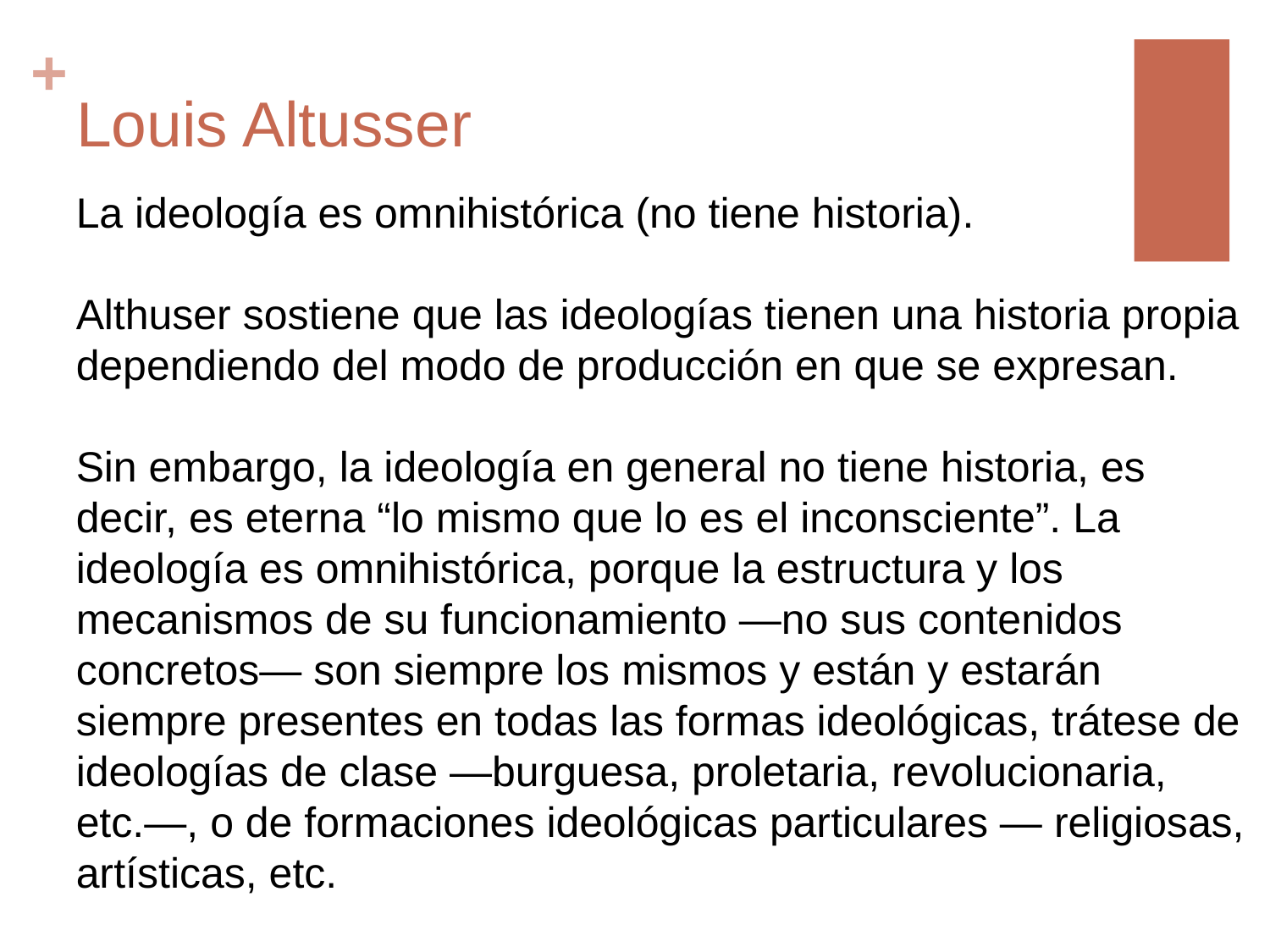

# Louis Altusser
La ideología es omnihistórica (no tiene historia).

Althuser sostiene que las ideologías tienen una historia propia dependiendo del modo de producción en que se expresan.

Sin embargo, la ideología en general no tiene historia, es decir, es eterna “lo mismo que lo es el inconsciente”. La ideología es omnihistórica, porque la estructura y los mecanismos de su funcionamiento —no sus contenidos concretos— son siempre los mismos y están y estarán siempre presentes en todas las formas ideológicas, trátese de ideologías de clase —burguesa, proletaria, revolucionaria, etc.—, o de formaciones ideológicas particulares — religiosas, artísticas, etc.